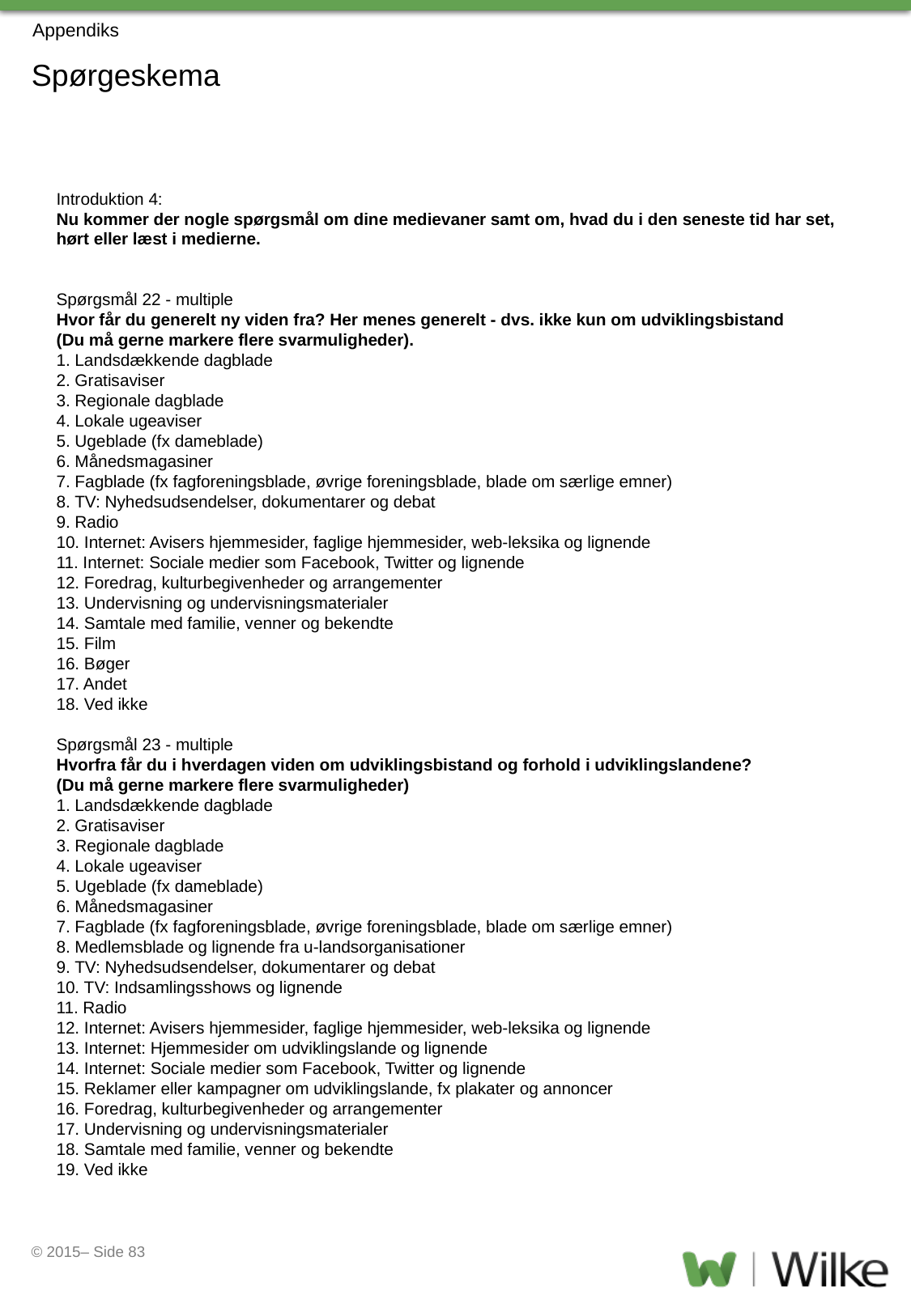

Appendiks
Spørgeskema
Introduktion 4:
Nu kommer der nogle spørgsmål om dine medievaner samt om, hvad du i den seneste tid har set, hørt eller læst i medierne.

Spørgsmål 22 - multiple
Hvor får du generelt ny viden fra? Her menes generelt - dvs. ikke kun om udviklingsbistand
(Du må gerne markere flere svarmuligheder).
1. Landsdækkende dagblade
2. Gratisaviser
3. Regionale dagblade
4. Lokale ugeaviser
5. Ugeblade (fx dameblade)
6. Månedsmagasiner
7. Fagblade (fx fagforeningsblade, øvrige foreningsblade, blade om særlige emner)
8. TV: Nyhedsudsendelser, dokumentarer og debat
9. Radio
10. Internet: Avisers hjemmesider, faglige hjemmesider, web-leksika og lignende
11. Internet: Sociale medier som Facebook, Twitter og lignende
12. Foredrag, kulturbegivenheder og arrangementer
13. Undervisning og undervisningsmaterialer
14. Samtale med familie, venner og bekendte
15. Film
16. Bøger
17. Andet
18. Ved ikke

Spørgsmål 23 - multiple
Hvorfra får du i hverdagen viden om udviklingsbistand og forhold i udviklingslandene?
(Du må gerne markere flere svarmuligheder)
1. Landsdækkende dagblade
2. Gratisaviser
3. Regionale dagblade
4. Lokale ugeaviser
5. Ugeblade (fx dameblade)
6. Månedsmagasiner
7. Fagblade (fx fagforeningsblade, øvrige foreningsblade, blade om særlige emner)
8. Medlemsblade og lignende fra u-landsorganisationer
9. TV: Nyhedsudsendelser, dokumentarer og debat
10. TV: Indsamlingsshows og lignende
11. Radio
12. Internet: Avisers hjemmesider, faglige hjemmesider, web-leksika og lignende
13. Internet: Hjemmesider om udviklingslande og lignende
14. Internet: Sociale medier som Facebook, Twitter og lignende
15. Reklamer eller kampagner om udviklingslande, fx plakater og annoncer
16. Foredrag, kulturbegivenheder og arrangementer
17. Undervisning og undervisningsmaterialer
18. Samtale med familie, venner og bekendte
19. Ved ikke